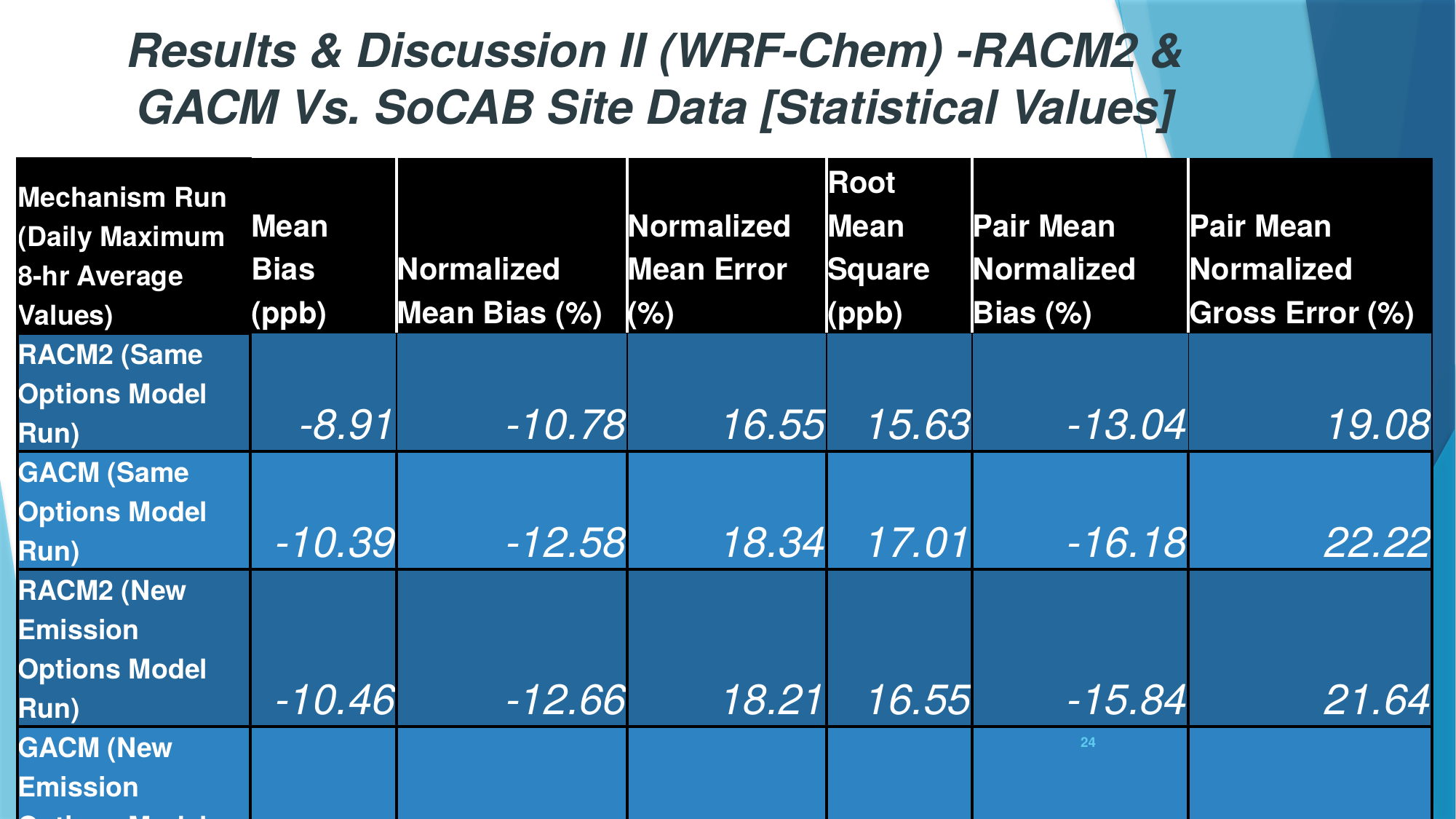

# Results & Discussion II (WRF-Chem) -RACM2 & GACM Vs. SoCAB Site Data [Statistical Values]
| Mechanism Run (Daily Maximum 8-hr Average Values) | Mean Bias (ppb) | Normalized Mean Bias (%) | Normalized Mean Error (%) | Root Mean Square (ppb) | Pair Mean Normalized Bias (%) | Pair Mean Normalized Gross Error (%) |
| --- | --- | --- | --- | --- | --- | --- |
| RACM2 (Same Options Model Run) | -8.91 | -10.78 | 16.55 | 15.63 | -13.04 | 19.08 |
| GACM (Same Options Model Run) | -10.39 | -12.58 | 18.34 | 17.01 | -16.18 | 22.22 |
| RACM2 (New Emission Options Model Run) | -10.46 | -12.66 | 18.21 | 16.55 | -15.84 | 21.64 |
| GACM (New Emission Options Model Run) | -8.91 | -10.79 | 16.55 | 15.63 | -13.05 | 19.09 |
24